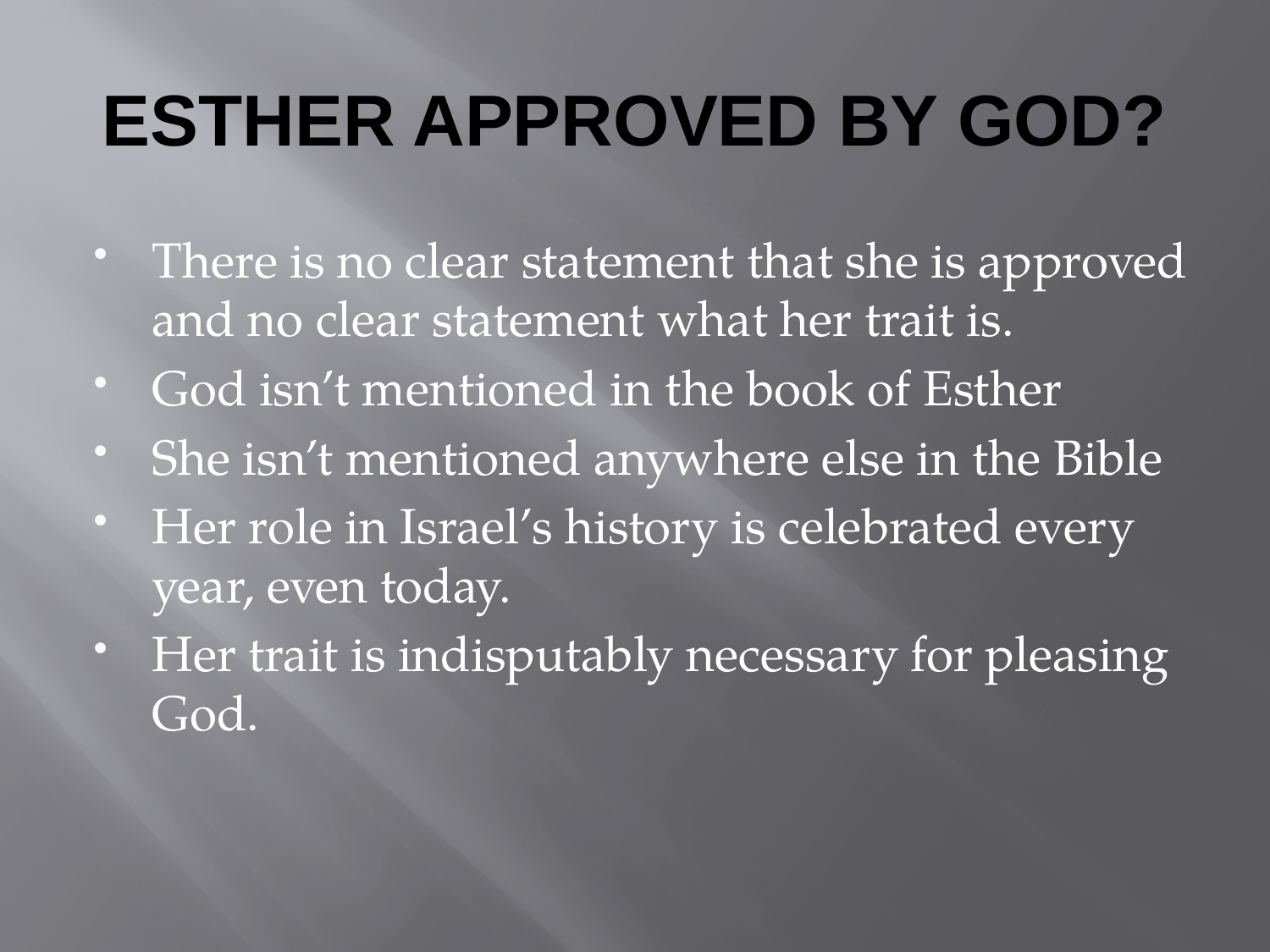

# ESTHER APPROVED BY GOD?
There is no clear statement that she is approved and no clear statement what her trait is.
God isn’t mentioned in the book of Esther
She isn’t mentioned anywhere else in the Bible
Her role in Israel’s history is celebrated every year, even today.
Her trait is indisputably necessary for pleasing God.